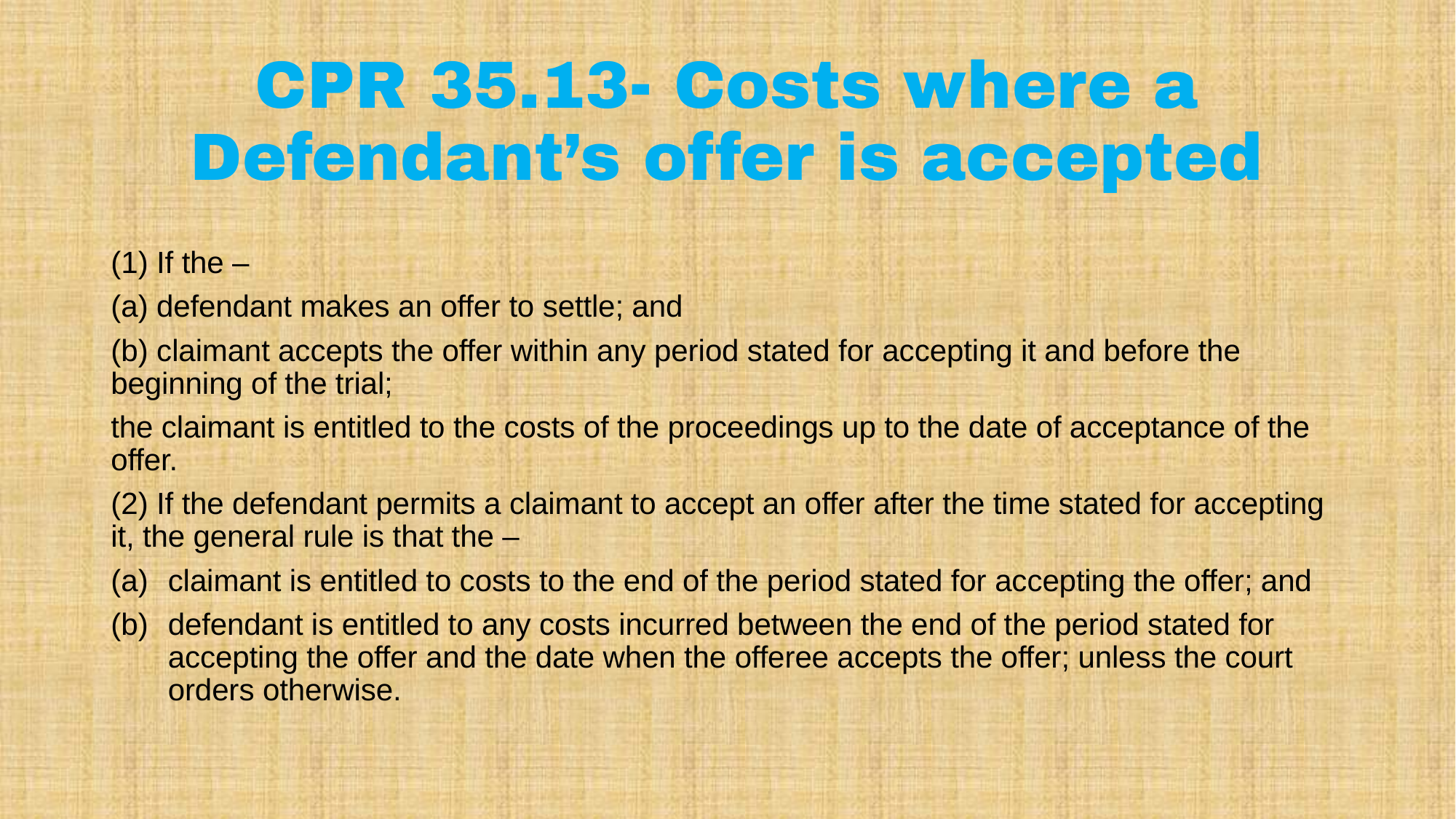

# CPR 35.13- Costs where a Defendant’s offer is accepted
(1) If the –
(a) defendant makes an offer to settle; and
(b) claimant accepts the offer within any period stated for accepting it and before the beginning of the trial;
the claimant is entitled to the costs of the proceedings up to the date of acceptance of the offer.
(2) If the defendant permits a claimant to accept an offer after the time stated for accepting it, the general rule is that the –
claimant is entitled to costs to the end of the period stated for accepting the offer; and
defendant is entitled to any costs incurred between the end of the period stated for accepting the offer and the date when the offeree accepts the offer; unless the court orders otherwise.